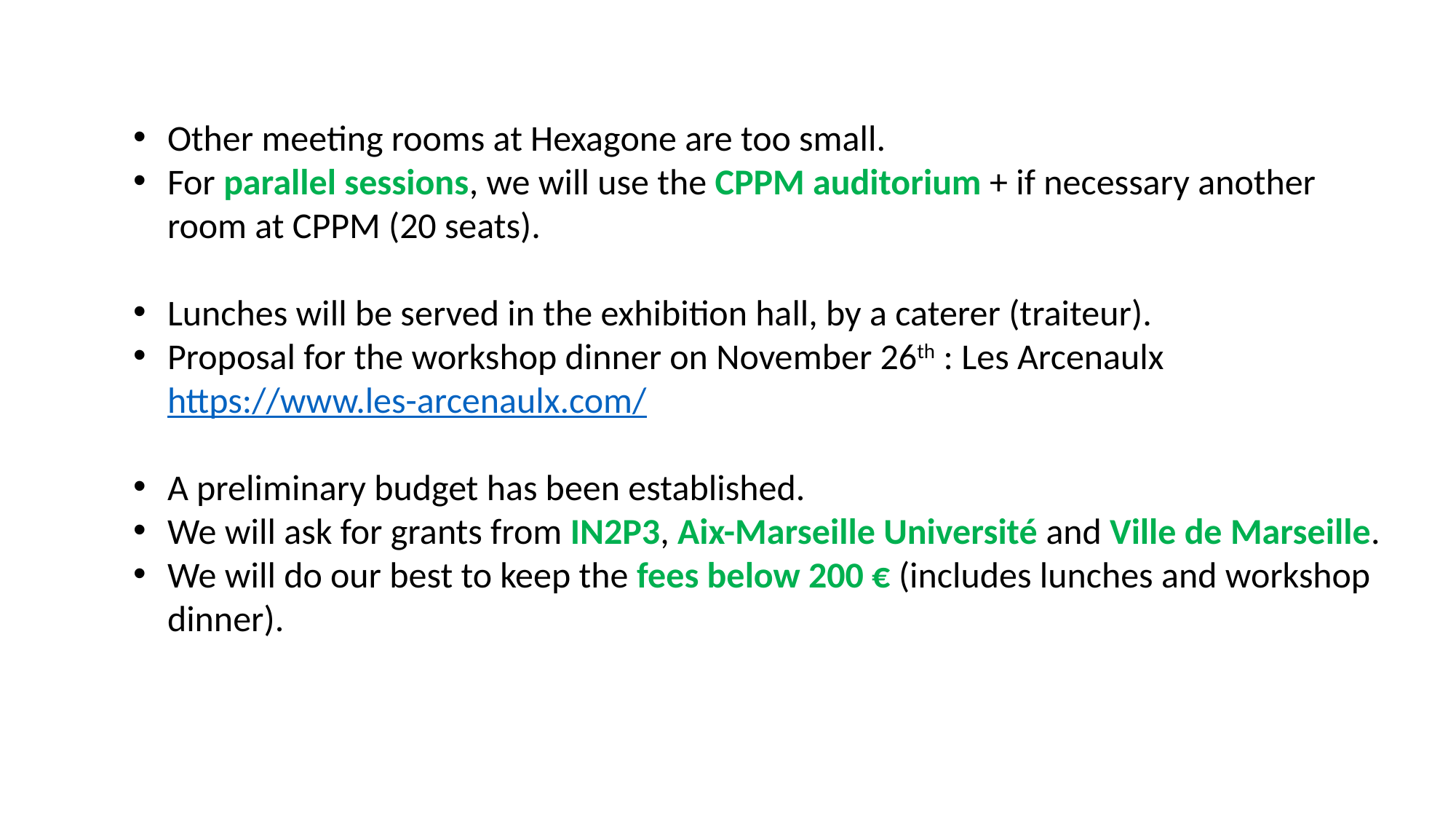

Other meeting rooms at Hexagone are too small.
For parallel sessions, we will use the CPPM auditorium + if necessary another room at CPPM (20 seats).

Lunches will be served in the exhibition hall, by a caterer (traiteur).
Proposal for the workshop dinner on November 26th : Les Arcenaulx https://www.les-arcenaulx.com/

A preliminary budget has been established.
We will ask for grants from IN2P3, Aix-Marseille Université and Ville de Marseille.
We will do our best to keep the fees below 200 € (includes lunches and workshop dinner).